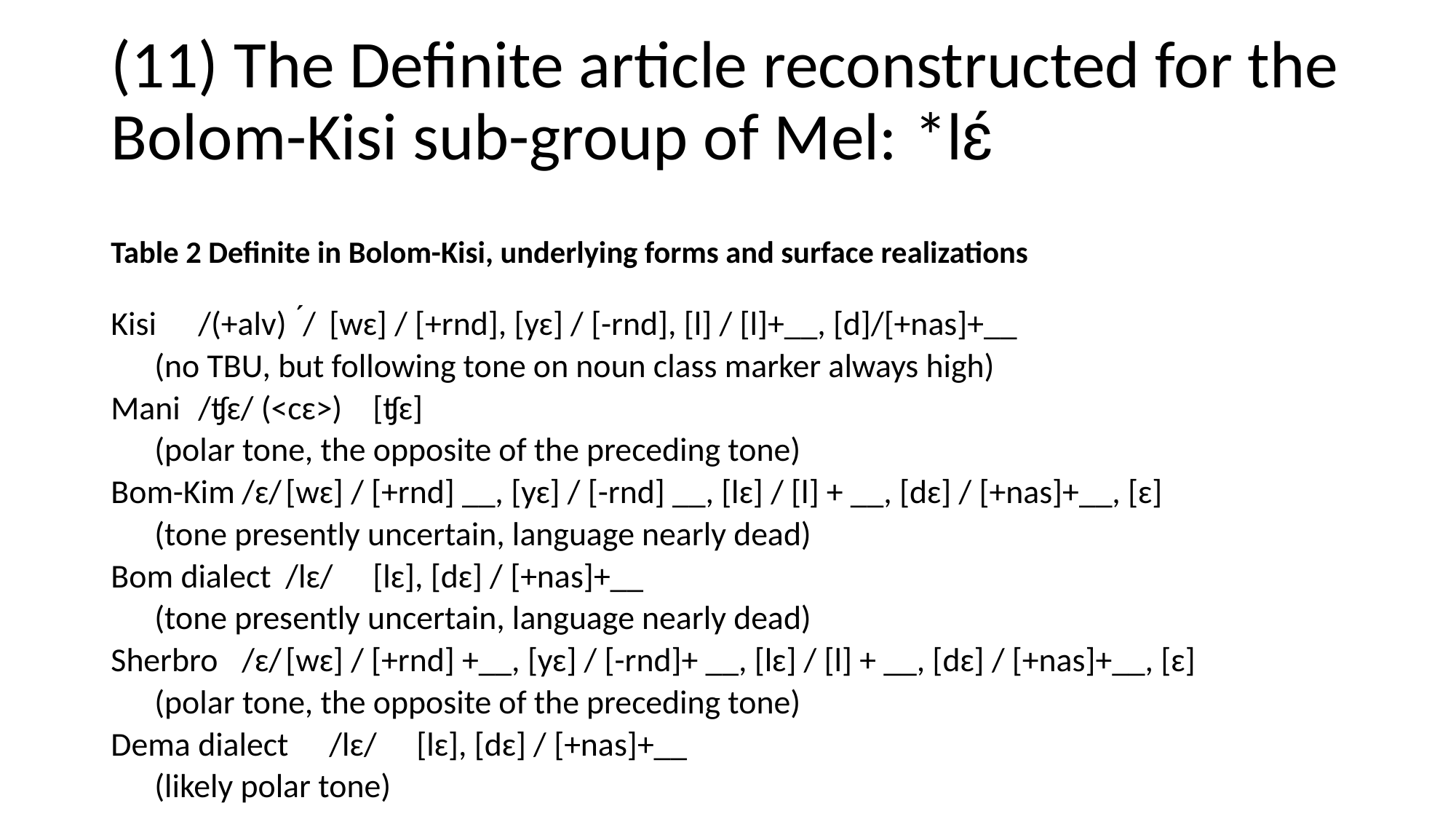

# (11) The Definite article reconstructed for the Bolom-Kisi sub-group of Mel: *lɛ́

Table 2 Definite in Bolom-Kisi, underlying forms and surface realizations

Kisi	/(+alv)  ́/	[wɛ] / [+rnd], [yɛ] / [-rnd], [l] / [l]+__, [d]/[+nas]+__
	(no TBU, but following tone on noun class marker always high)
Mani	/ʧɛ/ (<cɛ>)	[ʧɛ]
	(polar tone, the opposite of the preceding tone)
Bom-Kim	/ɛ/	[wɛ] / [+rnd] __, [yɛ] / [-rnd] __, [lɛ] / [l] + __, [dɛ] / [+nas]+__, [ɛ]
	(tone presently uncertain, language nearly dead)
Bom dialect	/lɛ/	[lɛ], [dɛ] / [+nas]+__
	(tone presently uncertain, language nearly dead)
Sherbro	/ɛ/	[wɛ] / [+rnd] +__, [yɛ] / [-rnd]+ __, [lɛ] / [l] + __, [dɛ] / [+nas]+__, [ɛ]
	(polar tone, the opposite of the preceding tone)
Dema dialect	/lɛ/	[lɛ], [dɛ] / [+nas]+__
	(likely polar tone)